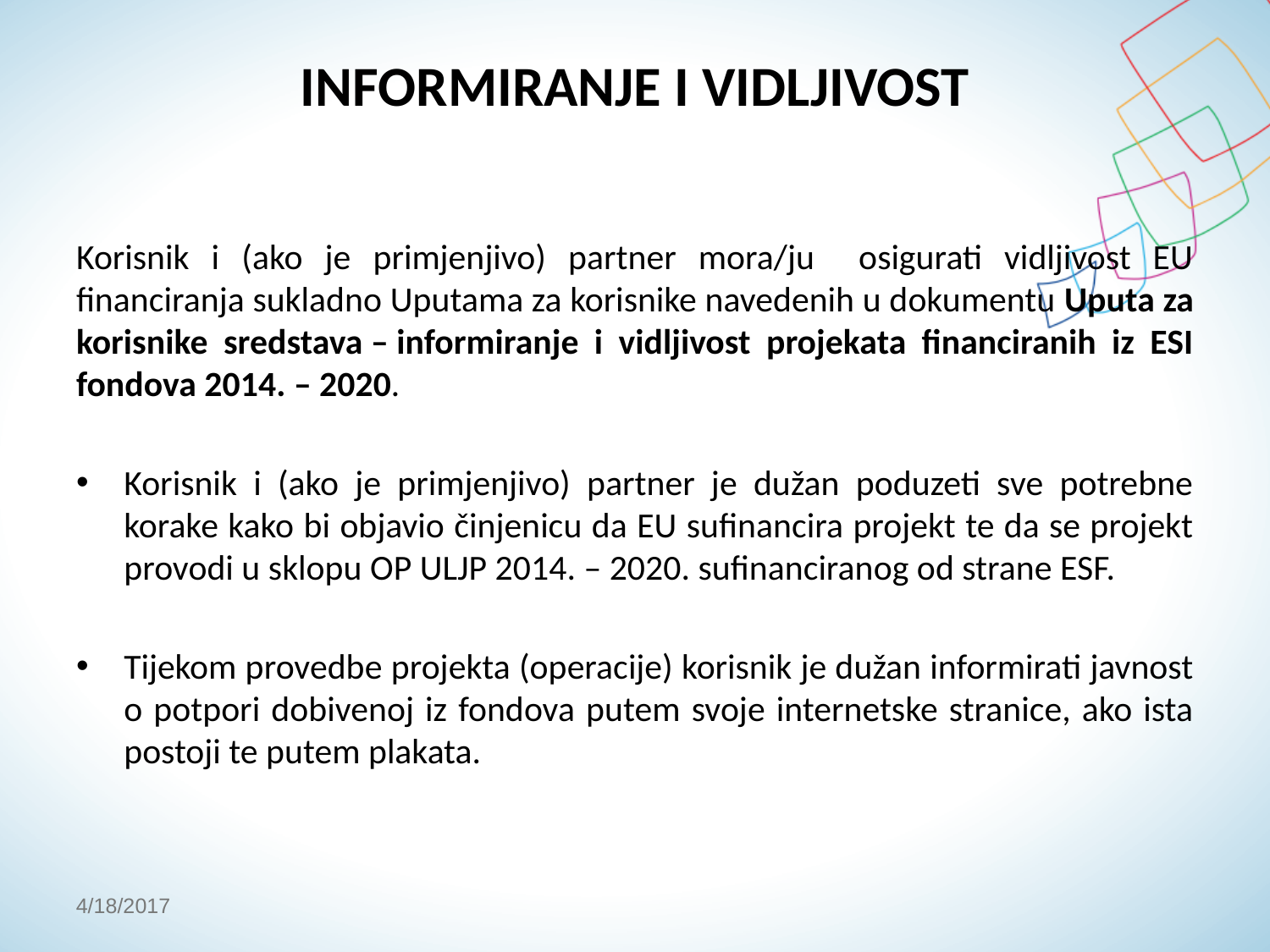

# INFORMIRANJE I VIDLJIVOST

Korisnik i (ako je primjenjivo) partner mora/ju  osigurati vidljivost EU financiranja sukladno Uputama za korisnike navedenih u dokumentu Uputa za korisnike sredstava – informiranje i vidljivost projekata financiranih iz ESI fondova 2014. – 2020.

Korisnik i (ako je primjenjivo) partner je dužan poduzeti sve potrebne korake kako bi objavio činjenicu da EU sufinancira projekt te da se projekt provodi u sklopu OP ULJP 2014. – 2020. sufinanciranog od strane ESF.

Tijekom provedbe projekta (operacije) korisnik je dužan informirati javnost o potpori dobivenoj iz fondova putem svoje internetske stranice, ako ista postoji te putem plakata.